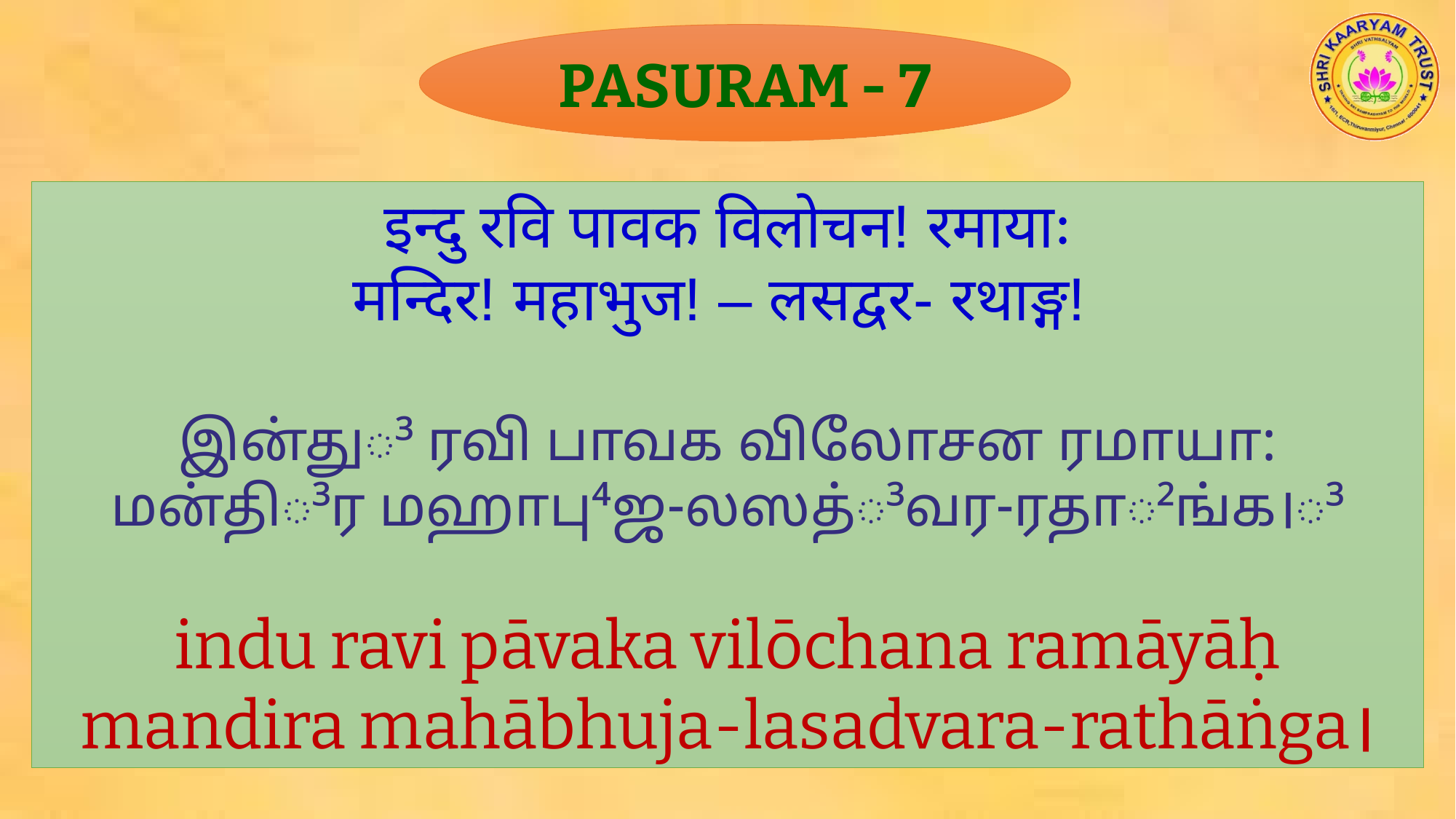

PASURAM - 7
इन्दु रवि पावक विलोचन! रमायाः
मन्दिर! महाभुज! – लसद्वर- रथाङ्ग!

இன்து³ ரவி பாவக விலோசன ரமாயா:
மன்தி³ர மஹாபு⁴ஜ-லஸத்³வர-ரதா²ங்க।³

indu ravi pāvaka vilōchana ramāyāḥ
mandira mahābhuja-lasadvara-rathāṅga।